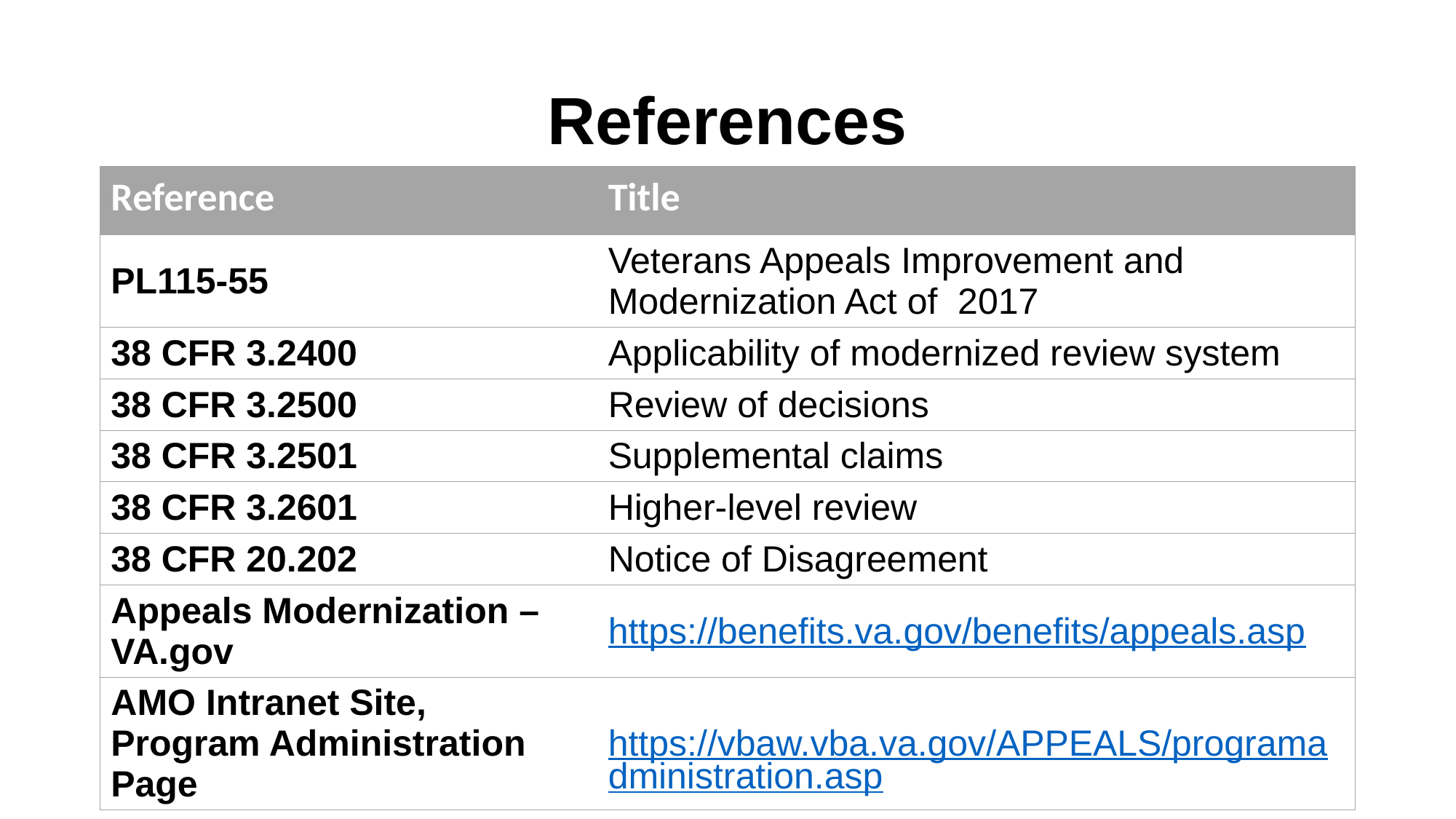

# References
| Reference | Title |
| --- | --- |
| PL115-55 | Veterans Appeals Improvement and Modernization Act of 2017 |
| 38 CFR 3.2400 | Applicability of modernized review system |
| 38 CFR 3.2500 | Review of decisions |
| 38 CFR 3.2501 | Supplemental claims |
| 38 CFR 3.2601 | Higher-level review |
| 38 CFR 20.202 | Notice of Disagreement |
| Appeals Modernization – VA.gov | https://benefits.va.gov/benefits/appeals.asp |
| AMO Intranet Site, Program Administration Page | https://vbaw.vba.va.gov/APPEALS/programadministration.asp |